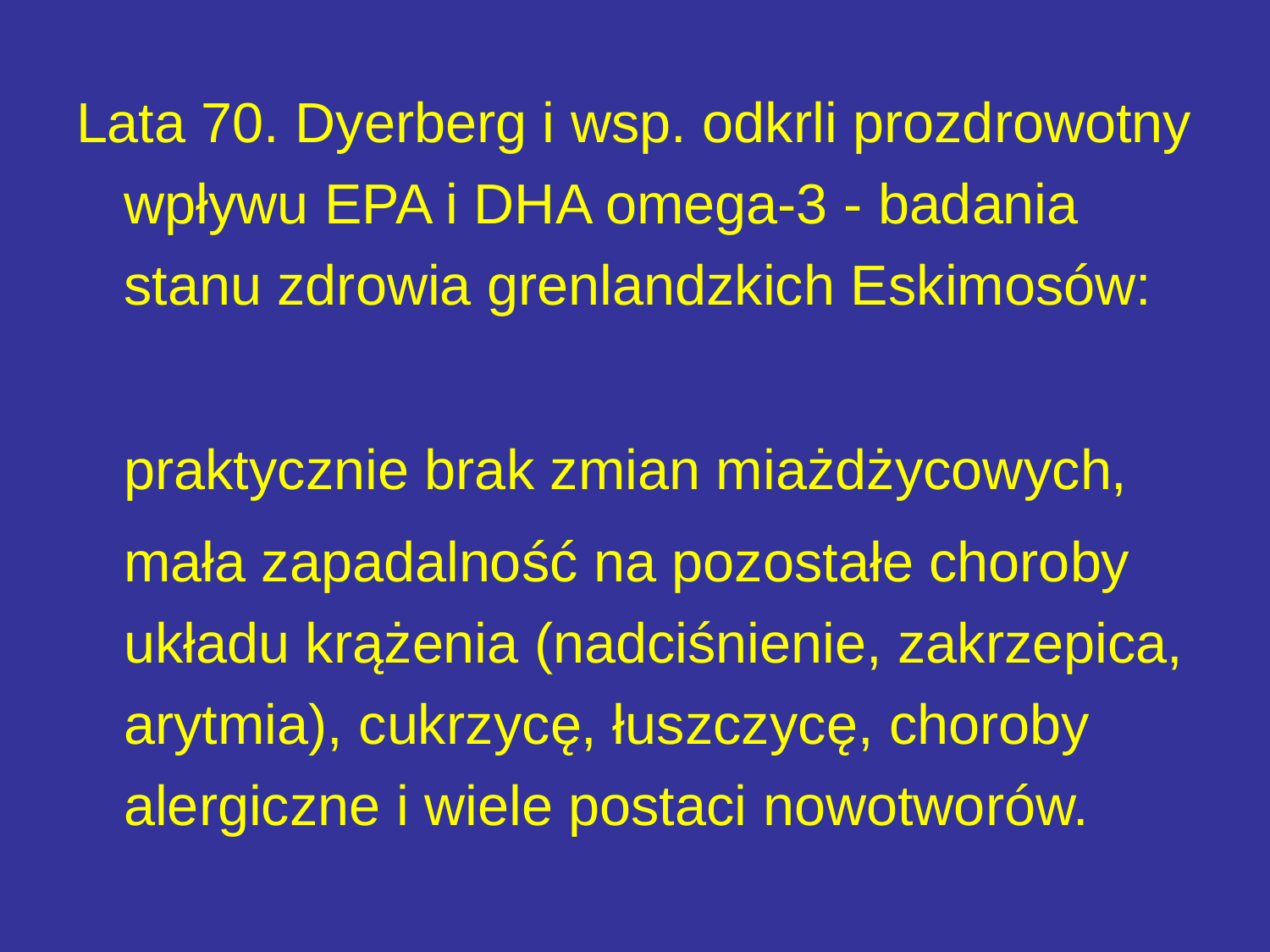

Lata 70. Dyerberg i wsp. odkrli prozdrowotny wpływu EPA i DHA omega-3 - badania stanu zdrowia grenlandzkich Eskimosów:

	praktycznie brak zmian miażdżycowych,
	mała zapadalność na pozostałe choroby układu krążenia (nadciśnienie, zakrzepica, arytmia), cukrzycę, łuszczycę, choroby alergiczne i wiele postaci nowotworów.